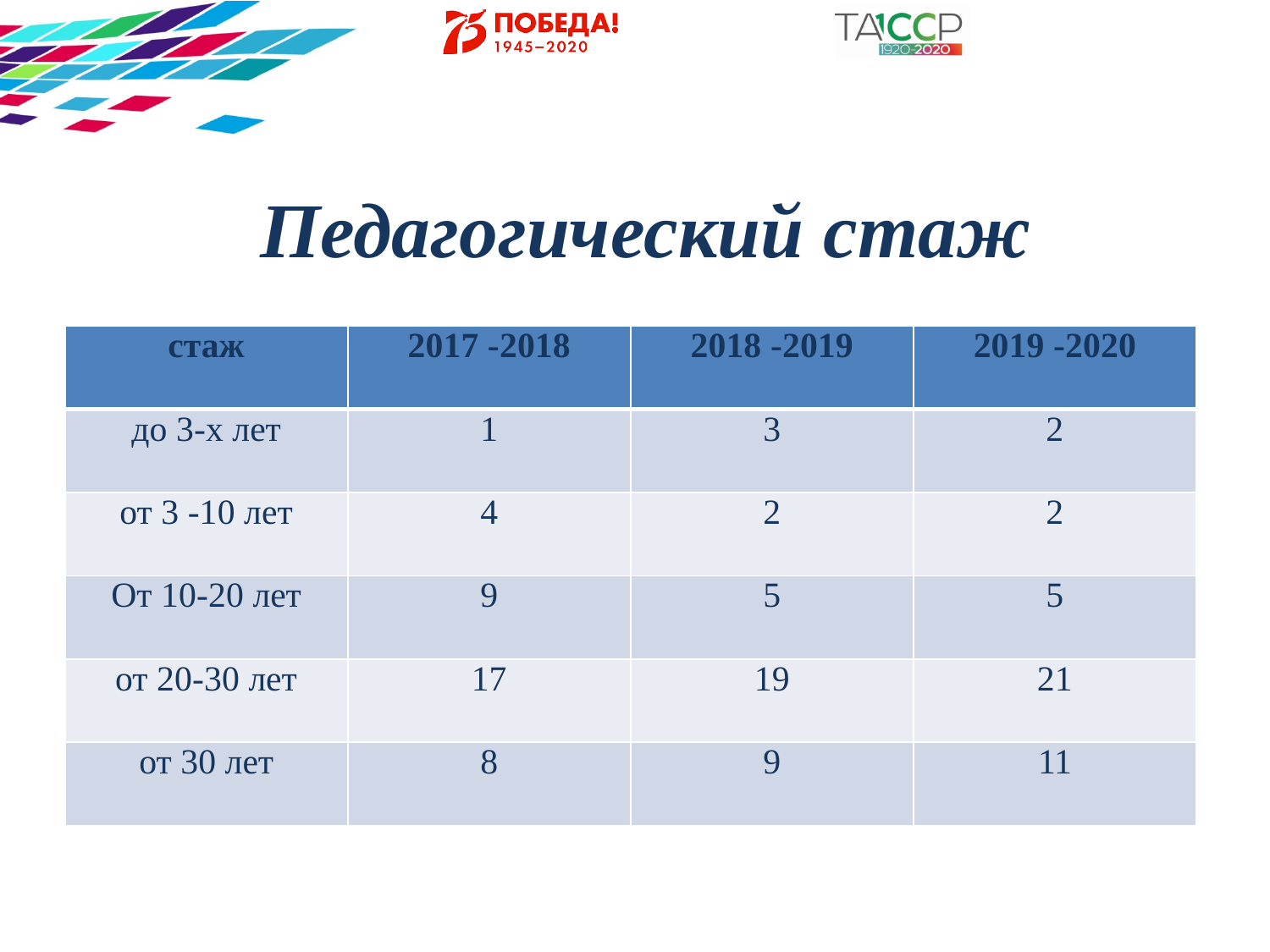

# Педагогический стаж
| стаж | 2017 -2018 | 2018 -2019 | 2019 -2020 |
| --- | --- | --- | --- |
| до 3-х лет | 1 | 3 | 2 |
| от 3 -10 лет | 4 | 2 | 2 |
| От 10-20 лет | 9 | 5 | 5 |
| от 20-30 лет | 17 | 19 | 21 |
| от 30 лет | 8 | 9 | 11 |